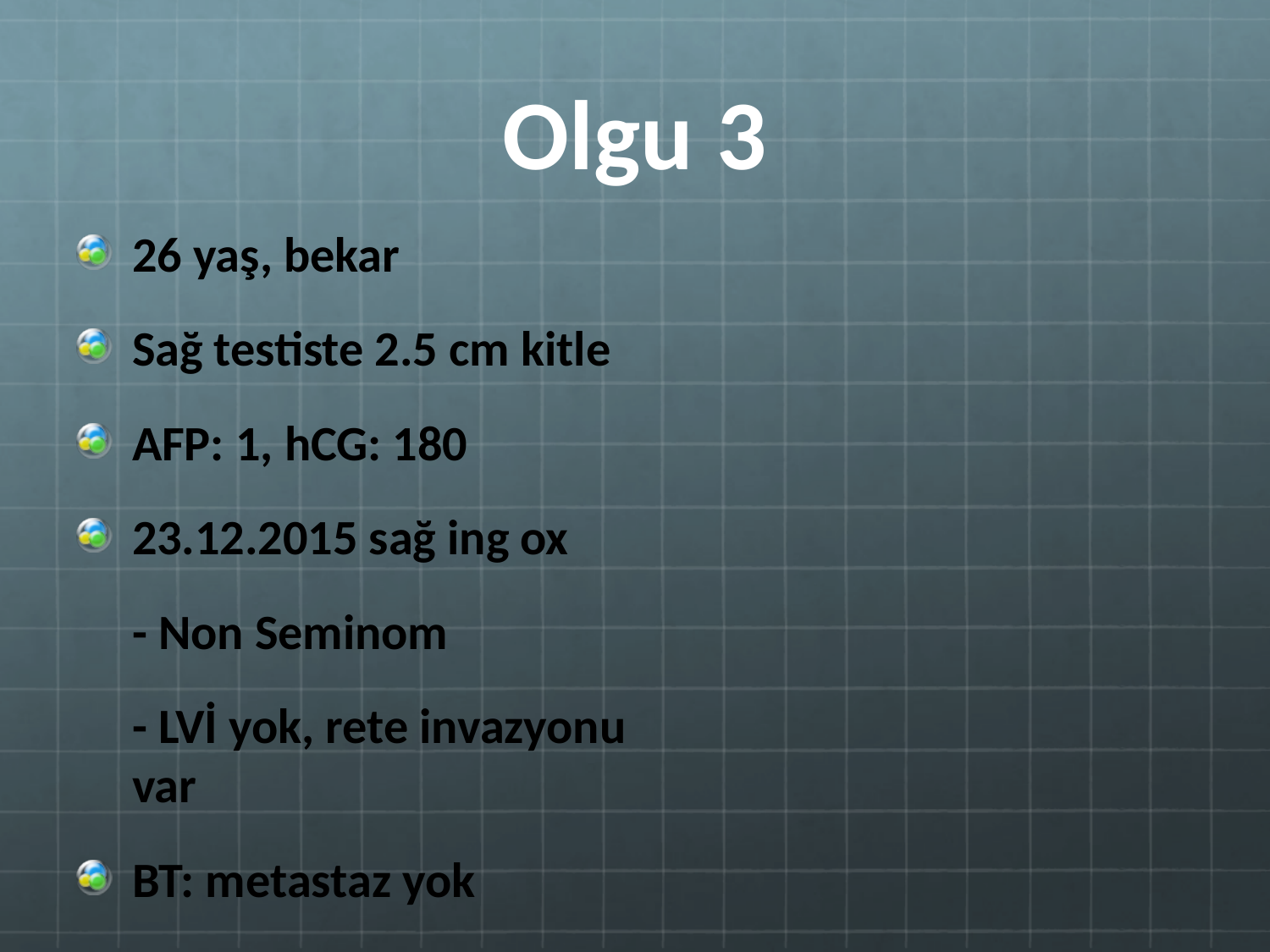

# Olgu 3
26 yaş, bekar
Sağ testiste 2.5 cm kitle
AFP: 1, hCG: 180
23.12.2015 sağ ing ox
	- Non Seminom
	- LVİ yok, rete invazyonu var
BT: metastaz yok